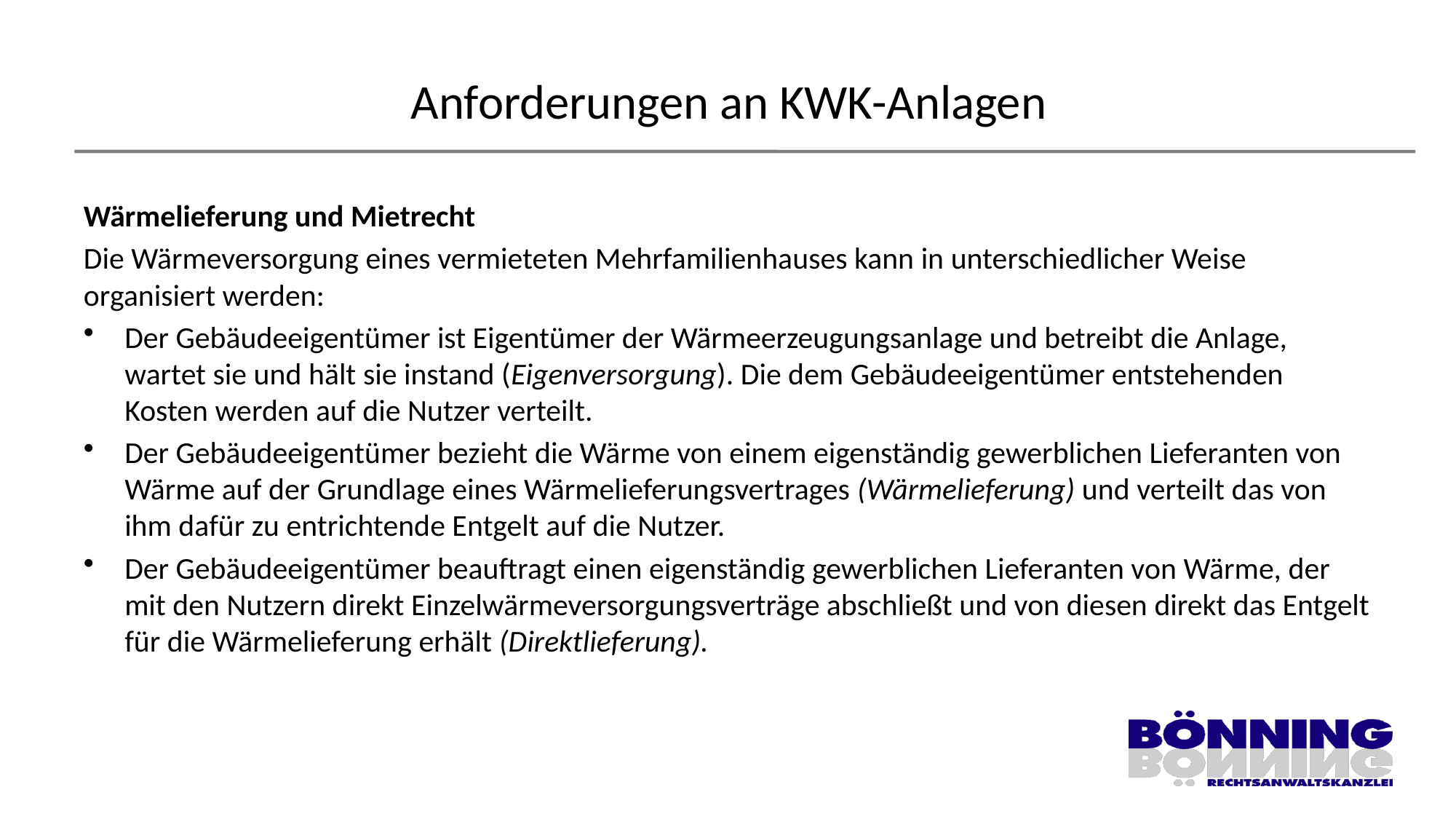

# Anforderungen an KWK-Anlagen
Wärmelieferung und Mietrecht
Die Wärmeversorgung eines vermieteten Mehrfamilienhauses kann in unterschiedlicher Weise organisiert werden:
Der Gebäudeeigentümer ist Eigentümer der Wärmeerzeugungsanlage und betreibt die Anlage, wartet sie und hält sie instand (Eigenversorgung). Die dem Gebäudeeigentümer entstehenden Kosten werden auf die Nutzer verteilt.
Der Gebäudeeigentümer bezieht die Wärme von einem eigenständig gewerblichen Lieferanten von Wärme auf der Grundlage eines Wärmelieferungsvertrages (Wärmelieferung) und verteilt das von ihm dafür zu entrichtende Entgelt auf die Nutzer.
Der Gebäudeeigentümer beauftragt einen eigenständig gewerblichen Lieferanten von Wärme, der mit den Nutzern direkt Einzelwärmeversorgungsverträge abschließt und von diesen direkt das Entgelt für die Wärmelieferung erhält (Direktlieferung).